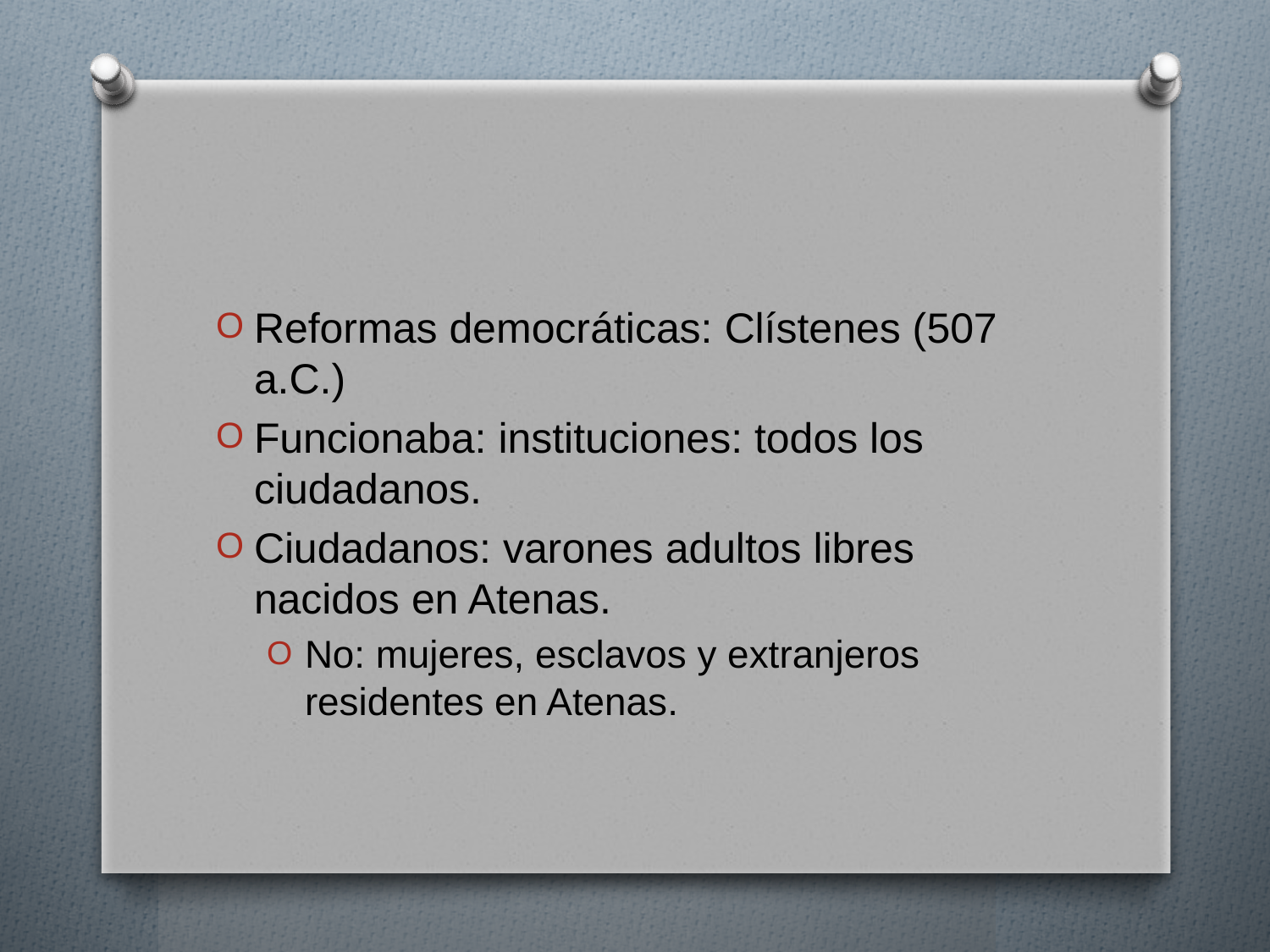

#
Reformas democráticas: Clístenes (507 a.C.)
Funcionaba: instituciones: todos los ciudadanos.
Ciudadanos: varones adultos libres nacidos en Atenas.
No: mujeres, esclavos y extranjeros residentes en Atenas.